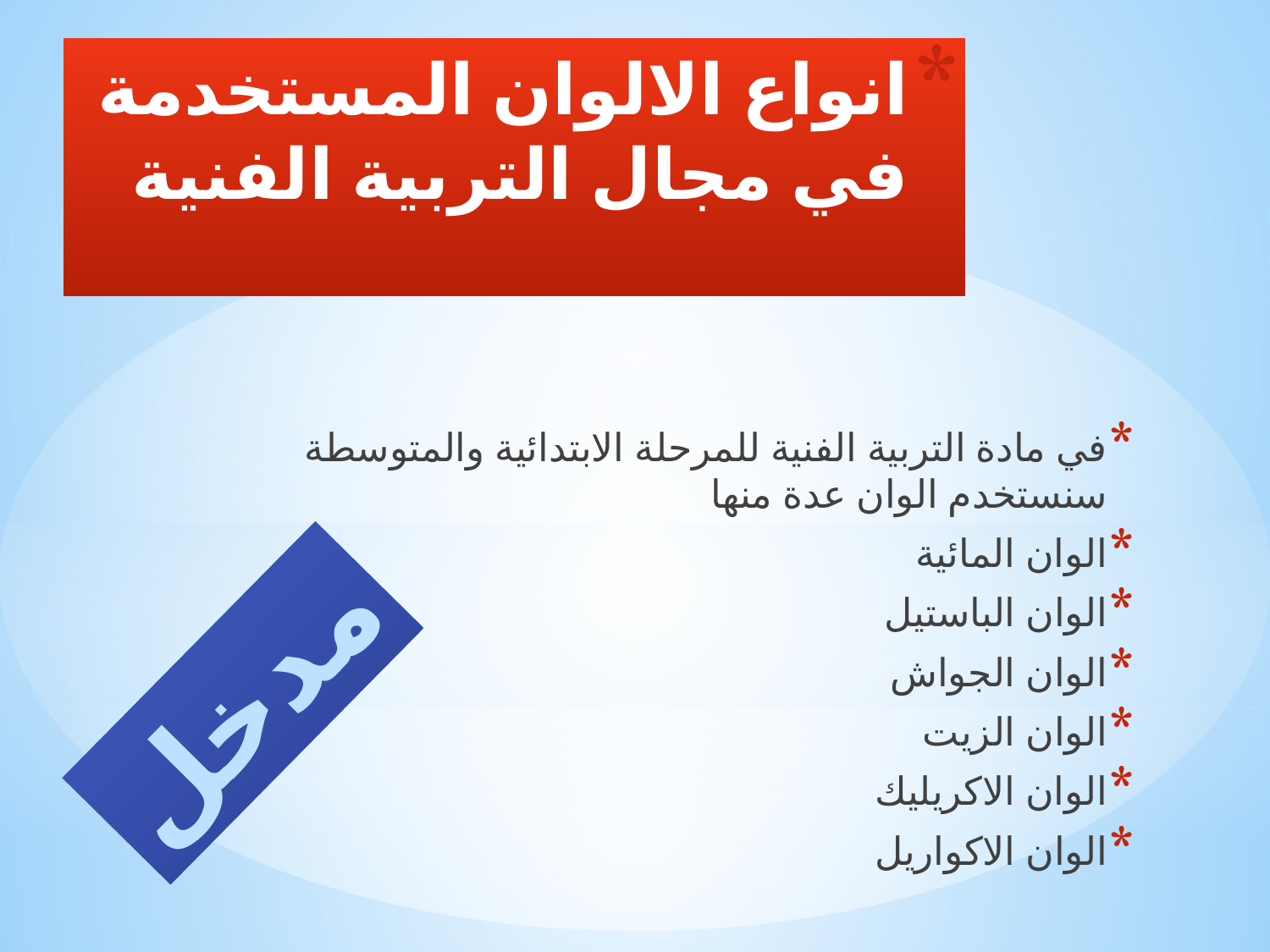

# انواع الالوان المستخدمة في مجال التربية الفنية
في مادة التربية الفنية للمرحلة الابتدائية والمتوسطة سنستخدم الوان عدة منها
الوان المائية
الوان الباستيل
الوان الجواش
الوان الزيت
الوان الاكريليك
الوان الاكواريل
مدخل